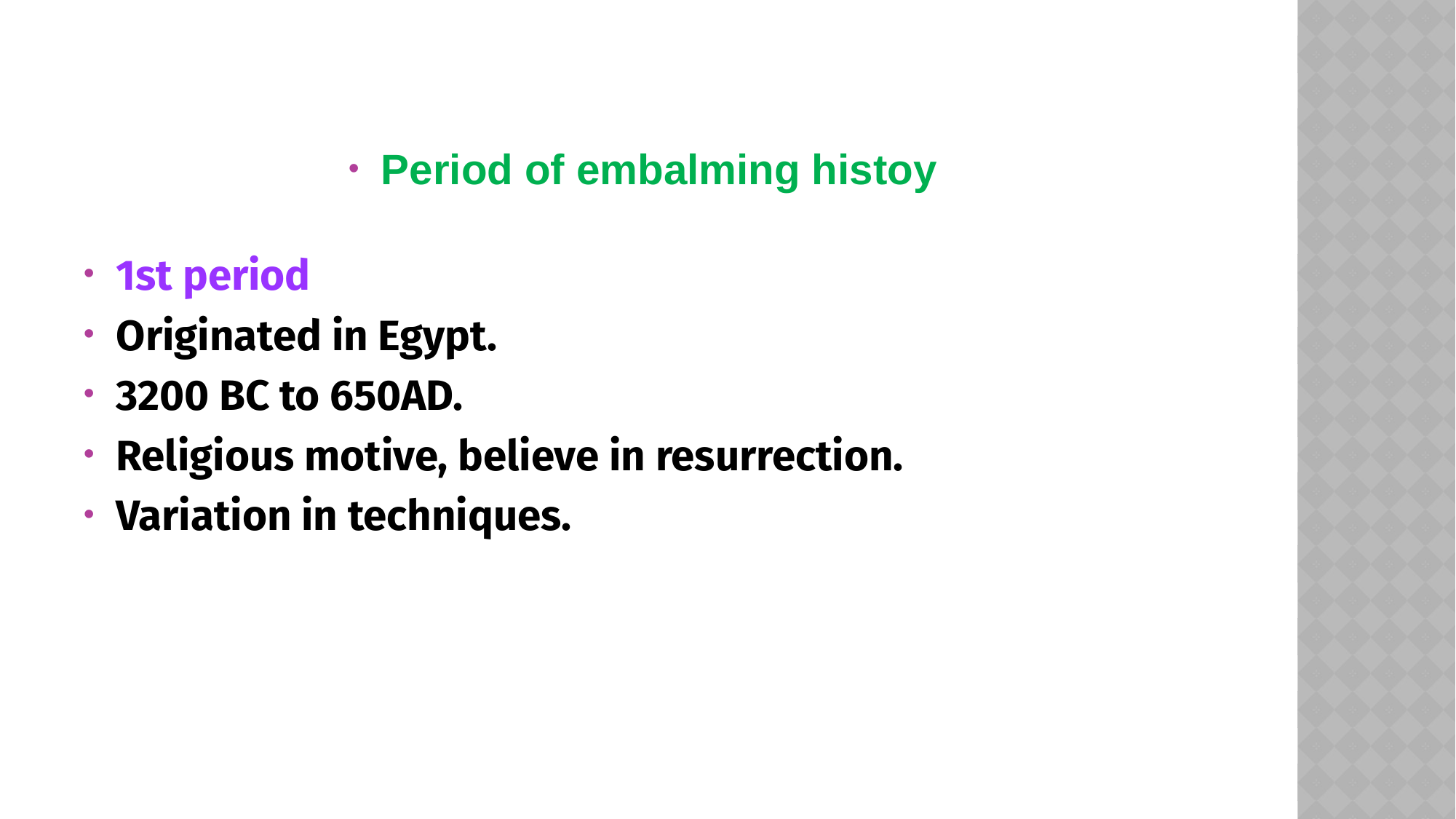

Period of embalming histoy

1st period
Originated in Egypt.
3200 BC to 650AD.
Religious motive, believe in resurrection.
Variation in techniques.